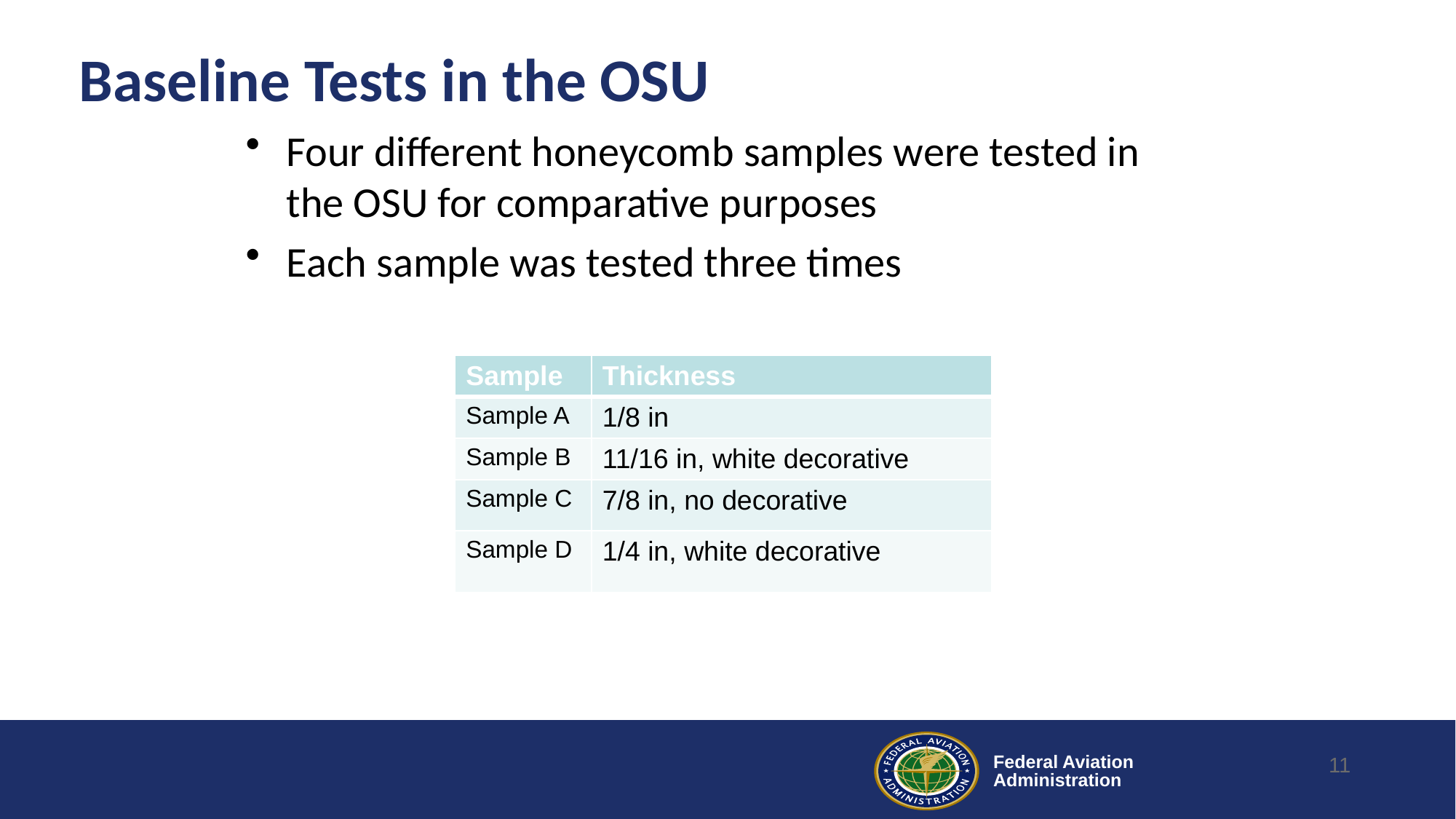

# Baseline Tests in the OSU
Four different honeycomb samples were tested in the OSU for comparative purposes
Each sample was tested three times
| Sample | Thickness |
| --- | --- |
| Sample A | 1/8 in |
| Sample B | 11/16 in, white decorative |
| Sample C | 7/8 in, no decorative |
| Sample D | 1/4 in, white decorative |
11